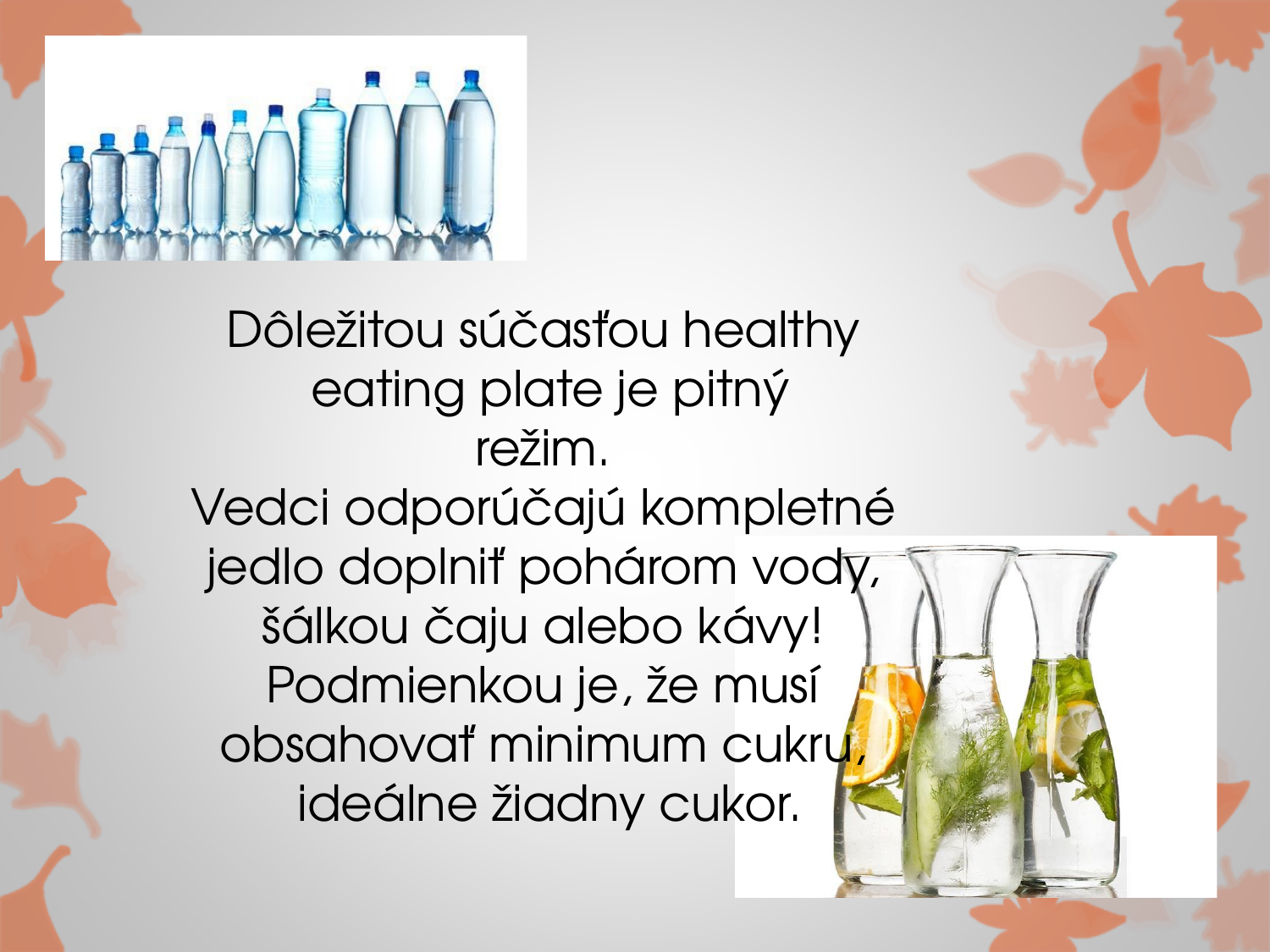

Dôležitou súčasťou healthy  eating plate je pitný režim.
Vedci odporúčajú kompletné  jedlo doplniť pohárom vody,  šálkou čaju alebo kávy!
Podmienkou je, že musí
obsahovať minimum cukru,  ideálne žiadny cukor.